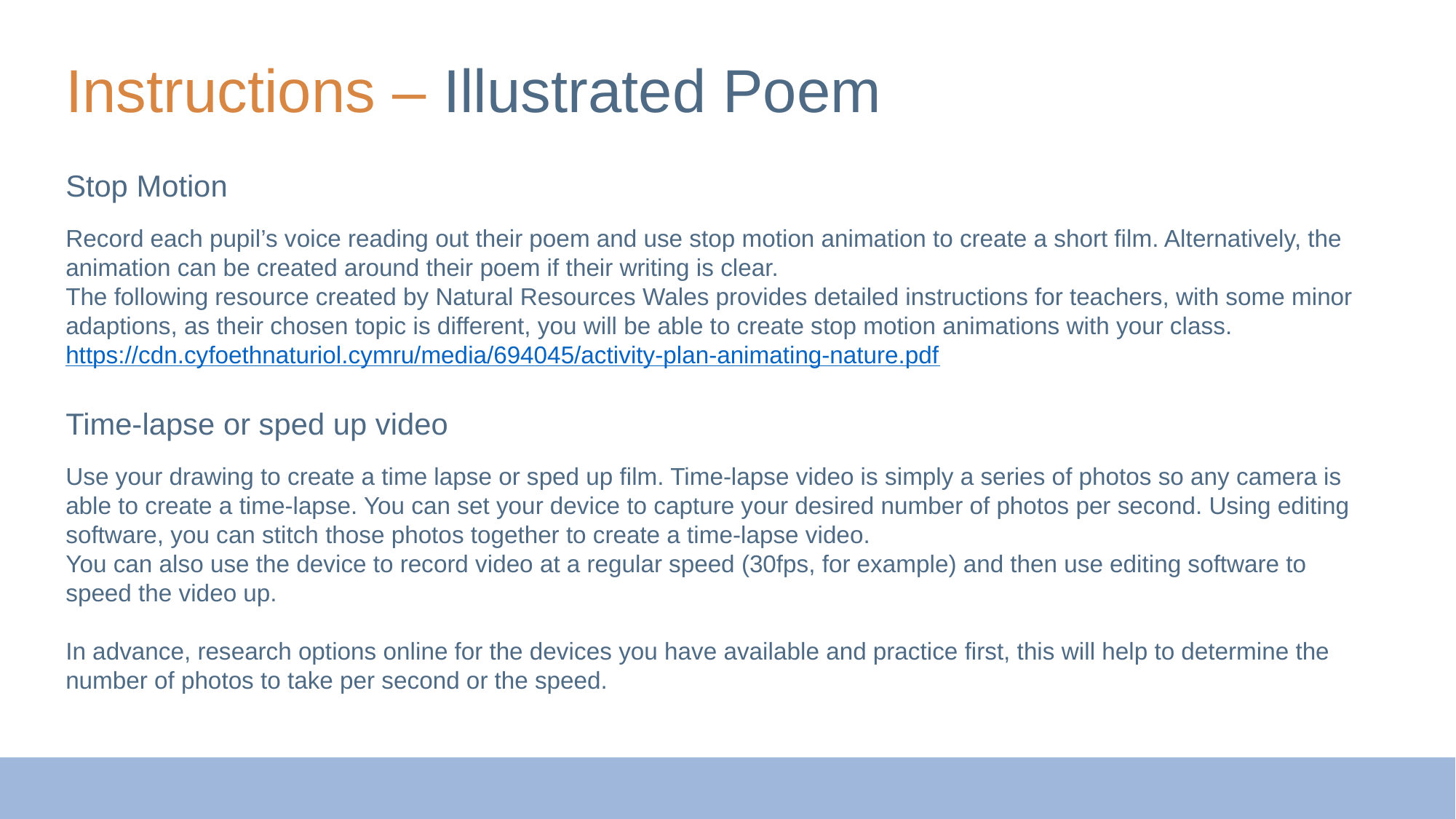

Instructions – Illustrated Poem
Stop Motion

Record each pupil’s voice reading out their poem and use stop motion animation to create a short film. Alternatively, the animation can be created around their poem if their writing is clear.
The following resource created by Natural Resources Wales provides detailed instructions for teachers, with some minor adaptions, as their chosen topic is different, you will be able to create stop motion animations with your class. https://cdn.cyfoethnaturiol.cymru/media/694045/activity-plan-animating-nature.pdf

Time-lapse or sped up video

Use your drawing to create a time lapse or sped up film. Time-lapse video is simply a series of photos so any camera is able to create a time-lapse. You can set your device to capture your desired number of photos per second. Using editing software, you can stitch those photos together to create a time-lapse video.
You can also use the device to record video at a regular speed (30fps, for example) and then use editing software to speed the video up.

In advance, research options online for the devices you have available and practice first, this will help to determine the number of photos to take per second or the speed.